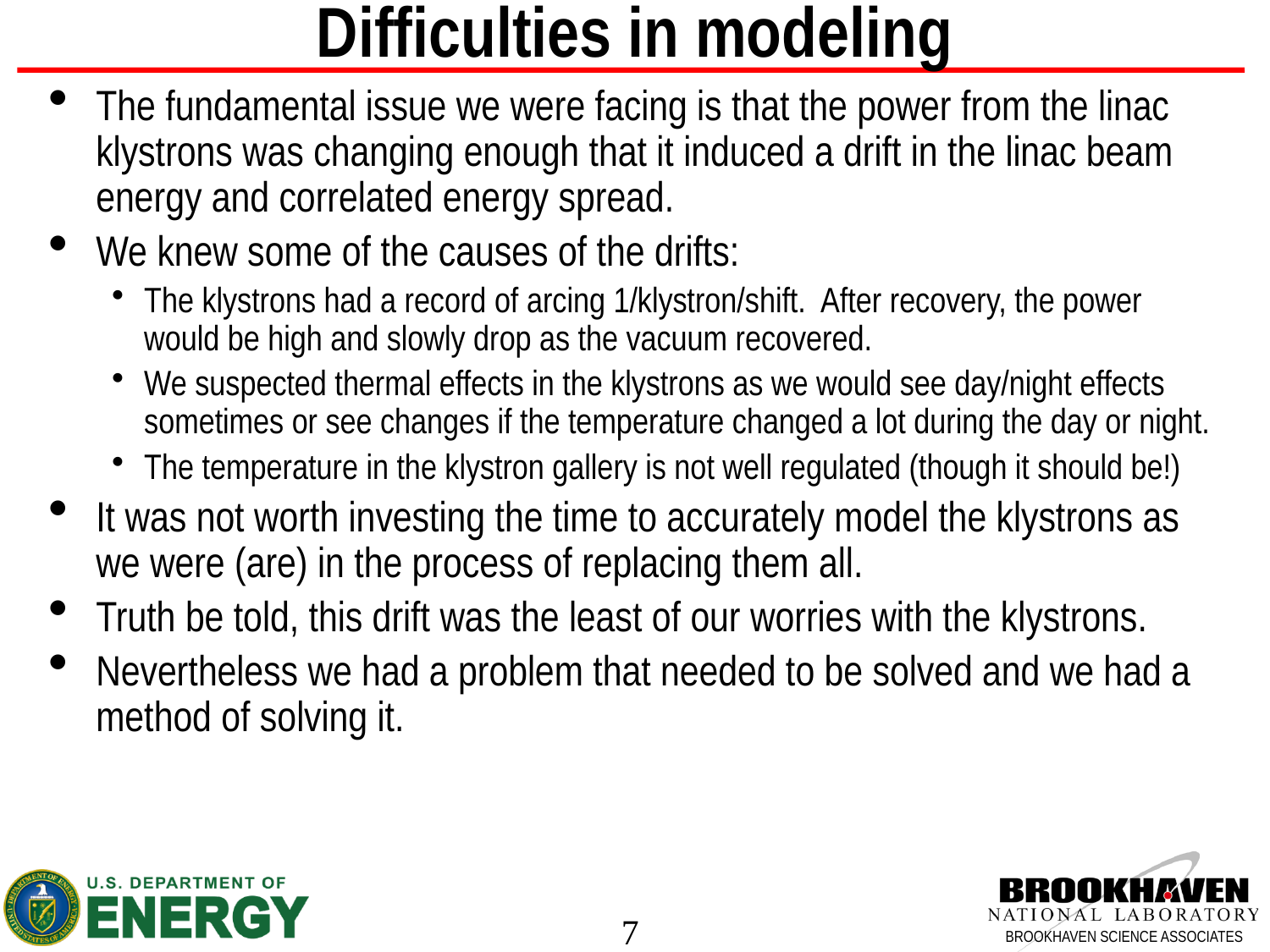

# Difficulties in modeling
The fundamental issue we were facing is that the power from the linac klystrons was changing enough that it induced a drift in the linac beam energy and correlated energy spread.
We knew some of the causes of the drifts:
The klystrons had a record of arcing 1/klystron/shift.  After recovery, the power would be high and slowly drop as the vacuum recovered.
We suspected thermal effects in the klystrons as we would see day/night effects sometimes or see changes if the temperature changed a lot during the day or night.
The temperature in the klystron gallery is not well regulated (though it should be!)
It was not worth investing the time to accurately model the klystrons as we were (are) in the process of replacing them all.
Truth be told, this drift was the least of our worries with the klystrons.
Nevertheless we had a problem that needed to be solved and we had a method of solving it.